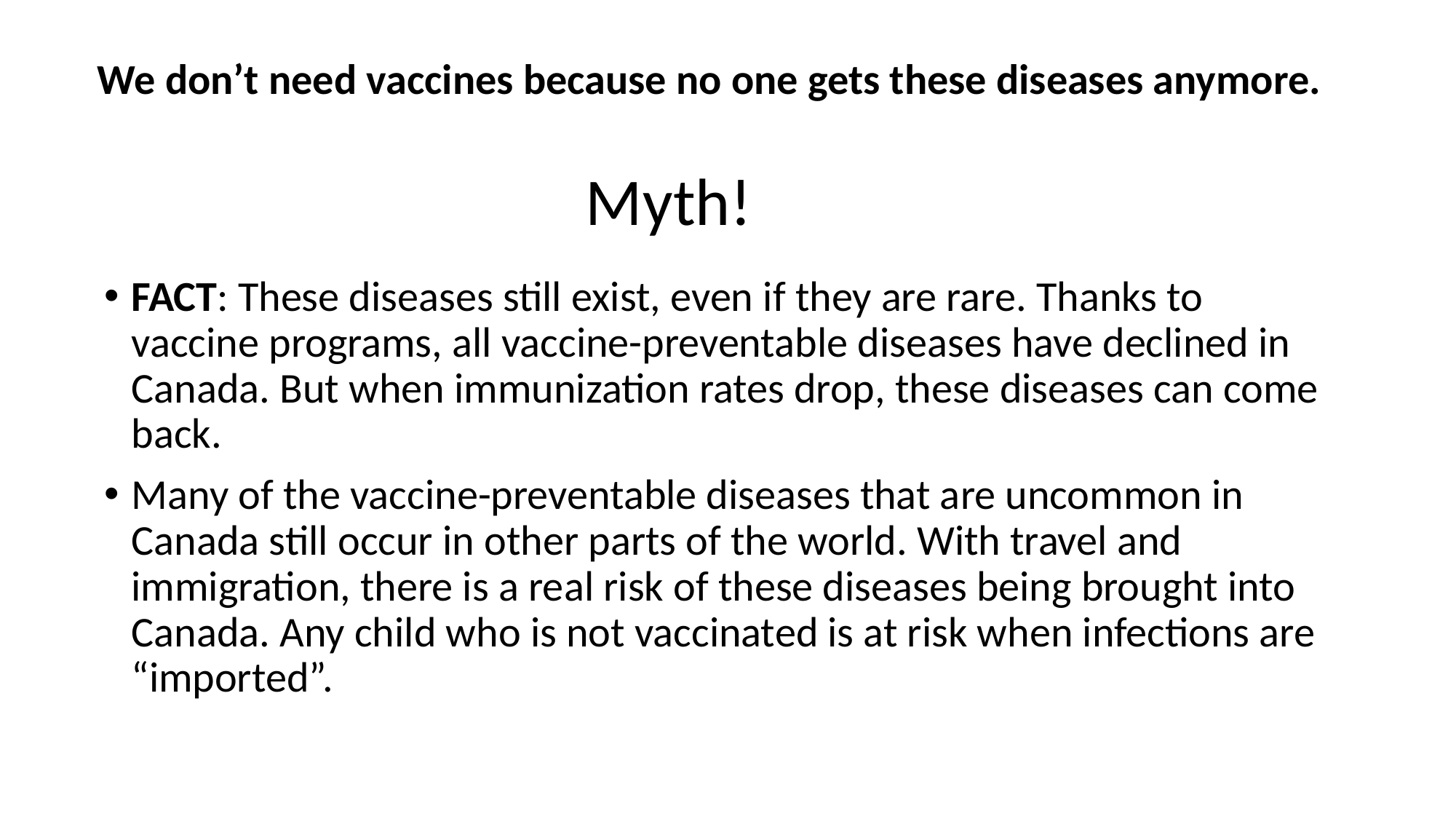

We don’t need vaccines because no one gets these diseases anymore.

Myth!
FACT: These diseases still exist, even if they are rare. Thanks to vaccine programs, all vaccine-preventable diseases have declined in Canada. But when immunization rates drop, these diseases can come back.
Many of the vaccine-preventable diseases that are uncommon in Canada still occur in other parts of the world. With travel and immigration, there is a real risk of these diseases being brought into Canada. Any child who is not vaccinated is at risk when infections are “imported”.